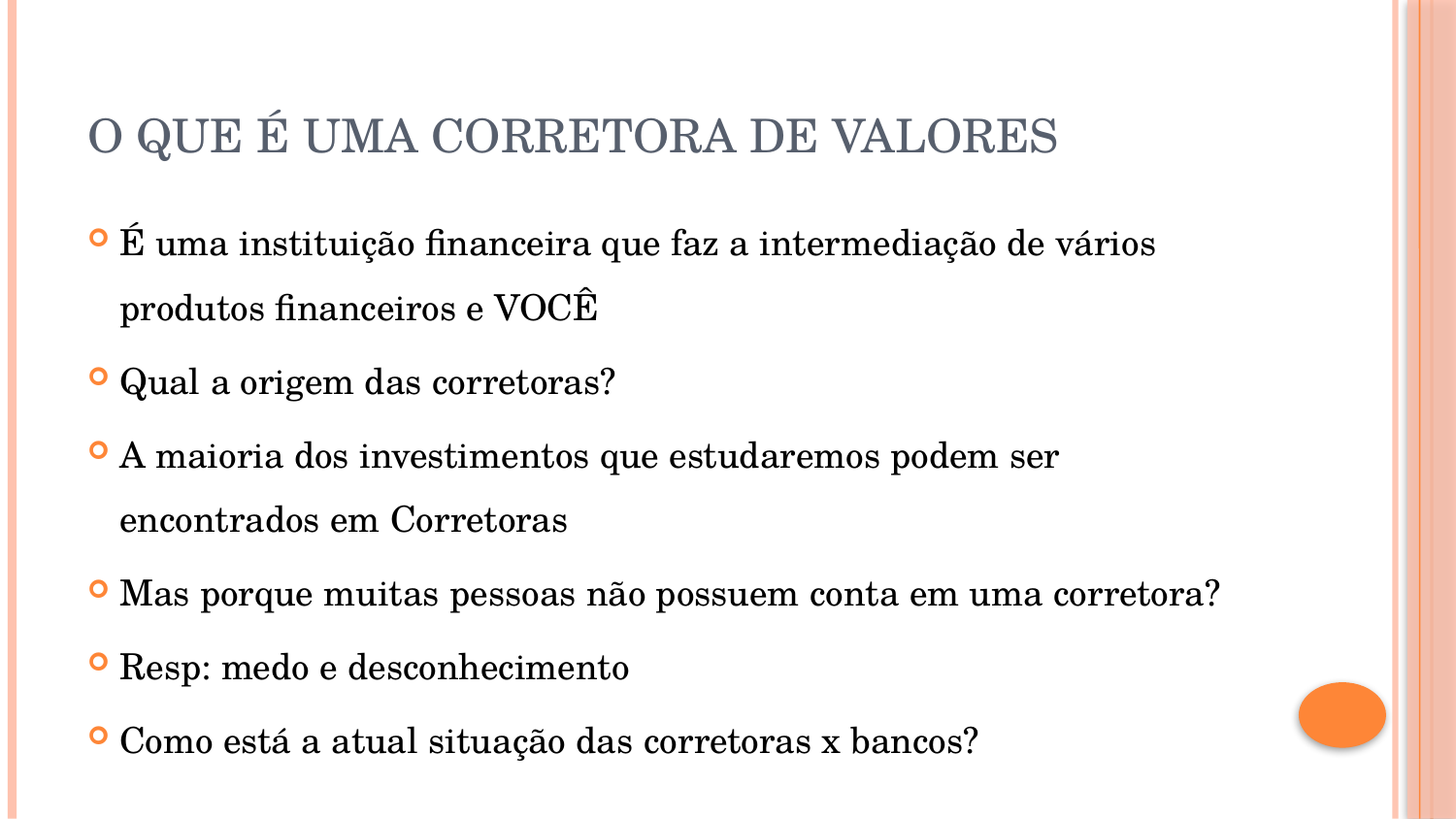

# O que é uma corretora de valores
É uma instituição financeira que faz a intermediação de vários produtos financeiros e VOCÊ
Qual a origem das corretoras?
A maioria dos investimentos que estudaremos podem ser encontrados em Corretoras
Mas porque muitas pessoas não possuem conta em uma corretora?
Resp: medo e desconhecimento
Como está a atual situação das corretoras x bancos?